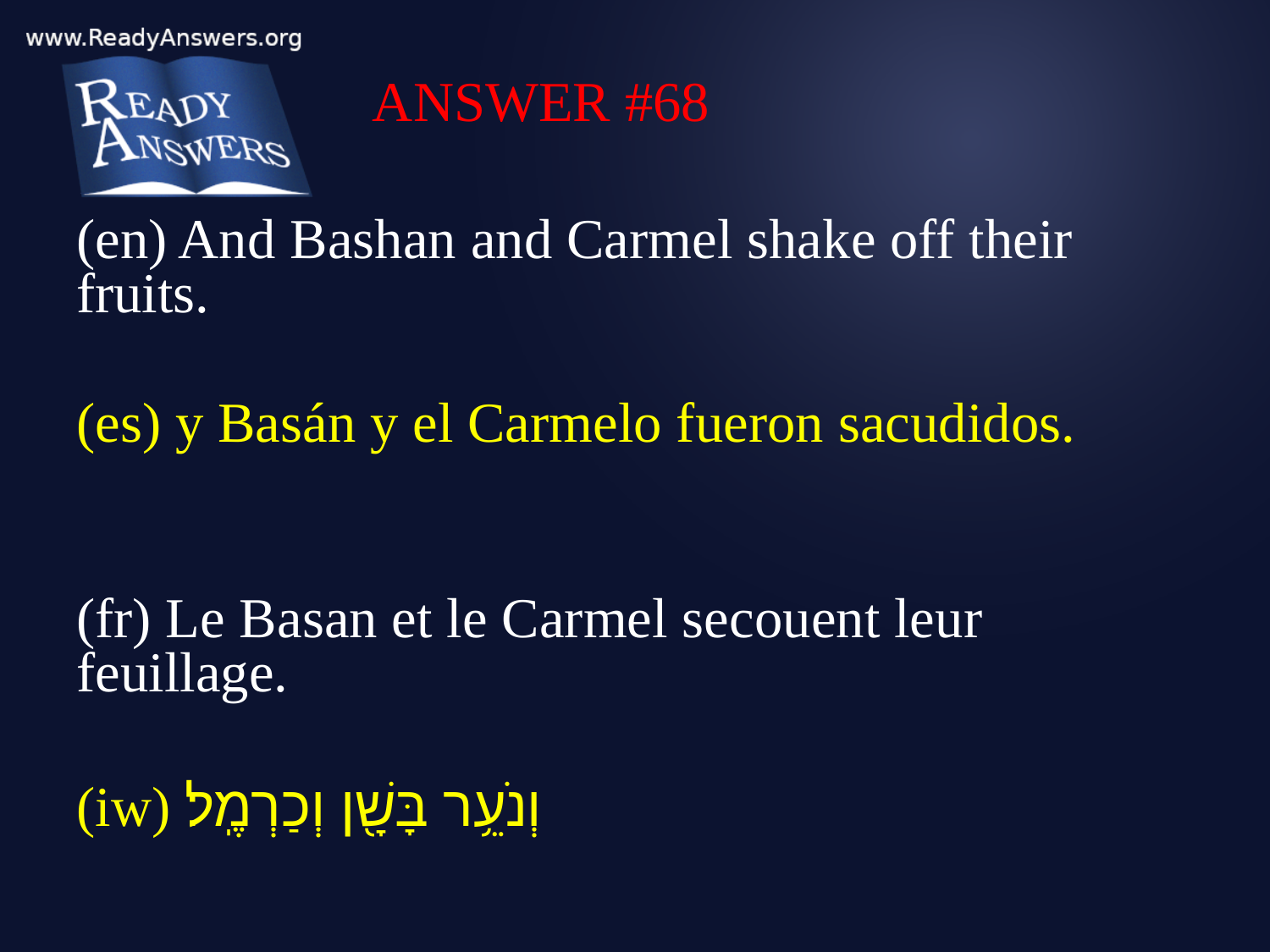

ANSWER #68
(en) And Bashan and Carmel shake off their fruits.
(es) y Basán y el Carmelo fueron sacudidos.
(fr) Le Basan et le Carmel secouent leur feuillage.
(iw) וְנֹעֵ֥ר בָּשָׁ֖ן וְכַרְמֶֽל׃